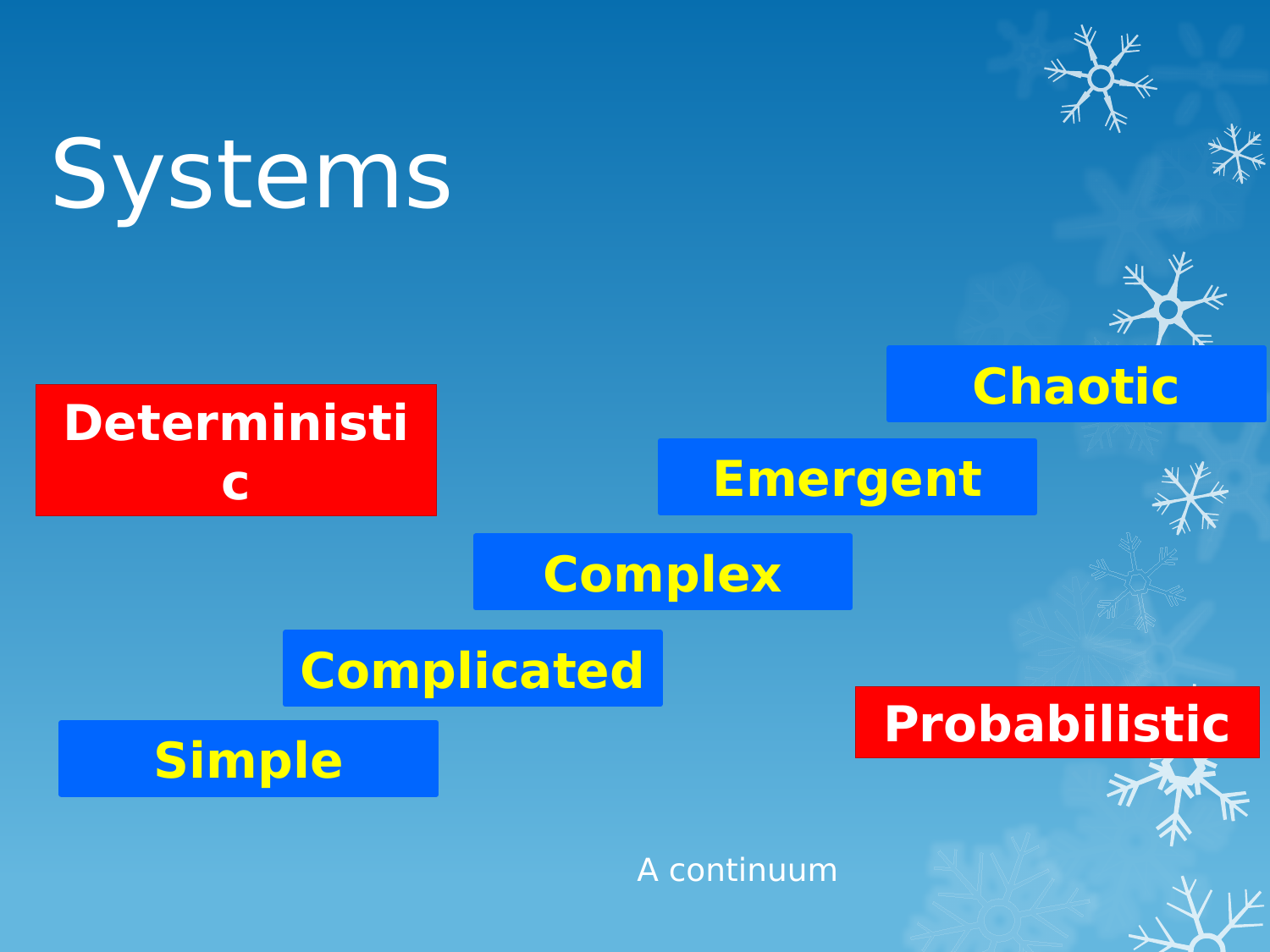

# Systems
Chaotic
Deterministic
Emergent
Complex
Complicated
Probabilistic
Simple
A continuum